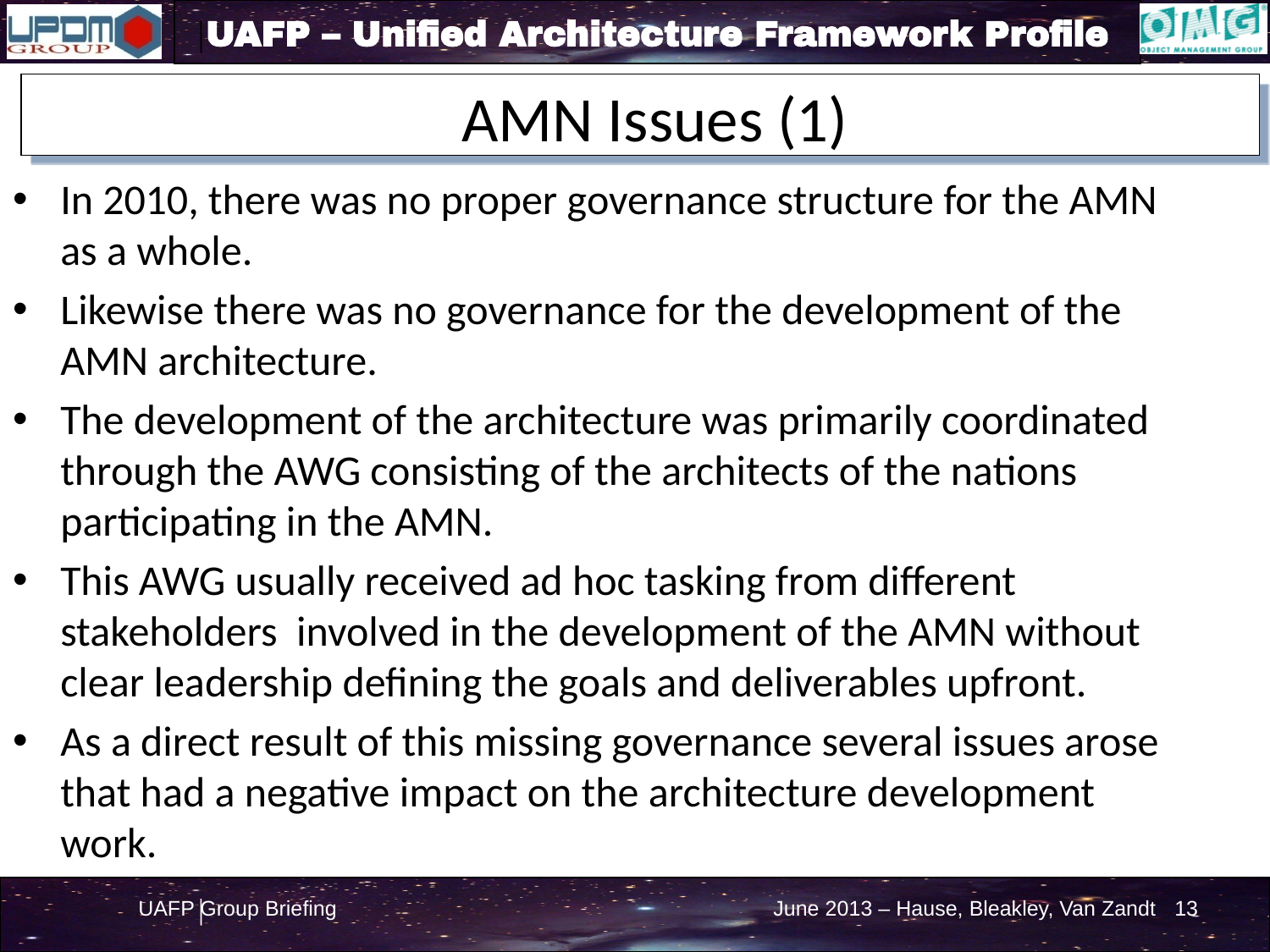

AMN Issues (1)
In 2010, there was no proper governance structure for the AMN as a whole.
Likewise there was no governance for the development of the AMN architecture.
The development of the architecture was primarily coordinated through the AWG consisting of the architects of the nations participating in the AMN.
This AWG usually received ad hoc tasking from different stakeholders  involved in the development of the AMN without clear leadership defining the goals and deliverables upfront.
As a direct result of this missing governance several issues arose that had a negative impact on the architecture development work.